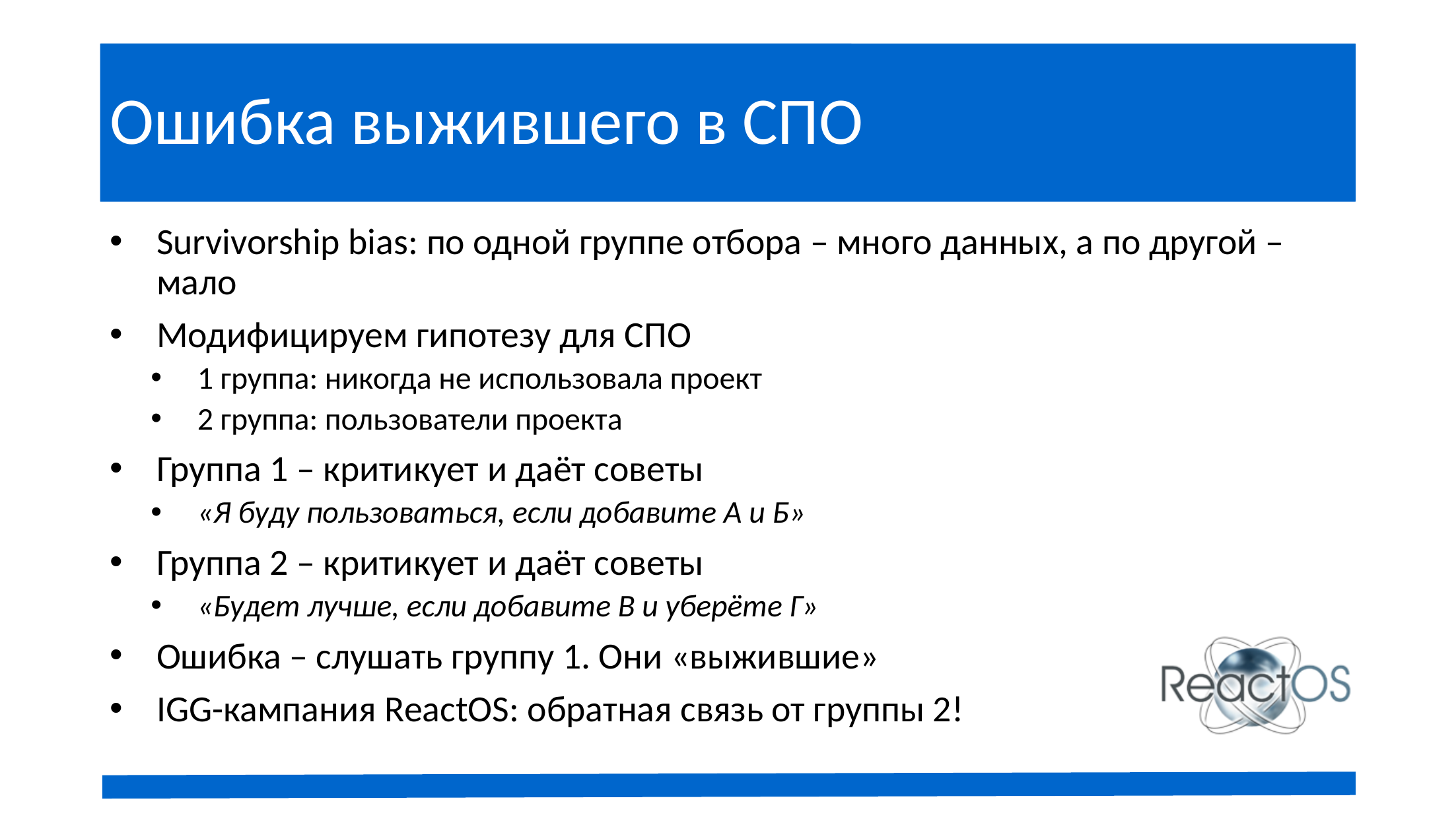

# Ошибка выжившего в СПО
Survivorship bias: по одной группе отбора – много данных, а по другой – мало
Модифицируем гипотезу для СПО
1 группа: никогда не использовала проект
2 группа: пользователи проекта
Группа 1 – критикует и даёт советы
«Я буду пользоваться, если добавите А и Б»
Группа 2 – критикует и даёт советы
«Будет лучше, если добавите В и уберёте Г»
Ошибка – слушать группу 1. Они «выжившие»
IGG-кампания ReactOS: обратная связь от группы 2!